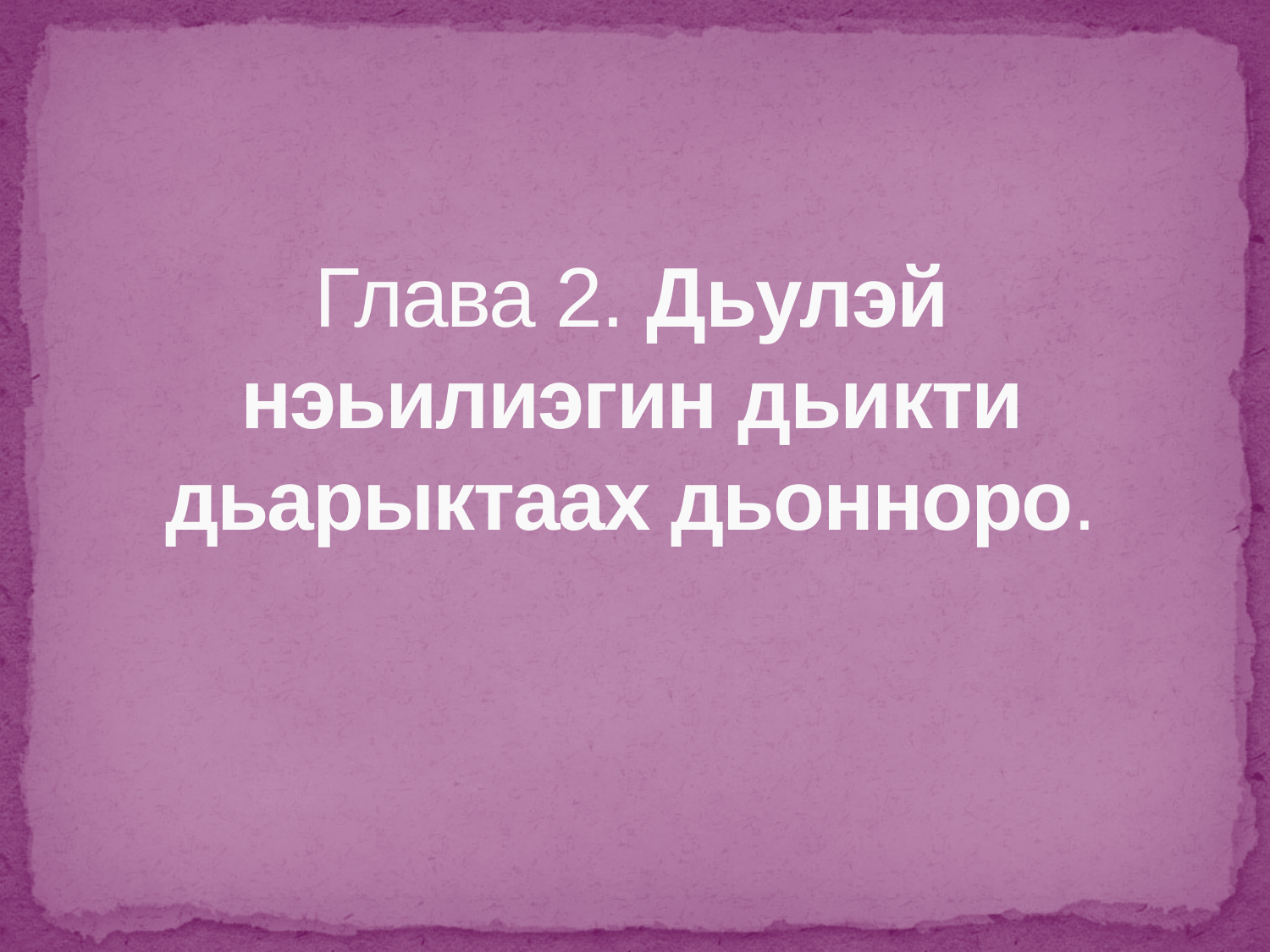

# Глава 2. Дьулэй нэьилиэгин дьикти дьарыктаах дьонноро.